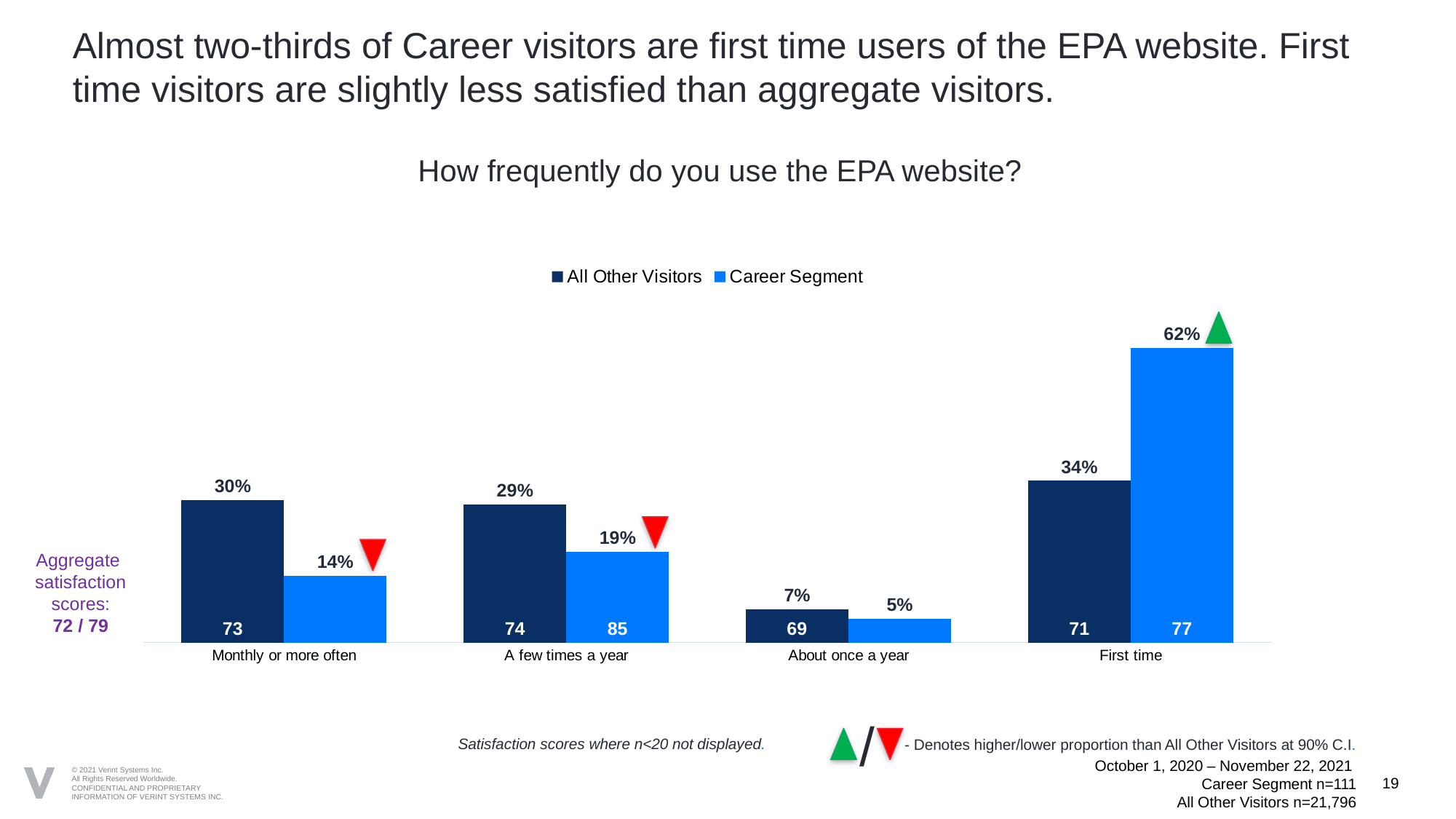

# Almost two-thirds of Career visitors are first time users of the EPA website. First time visitors are slightly less satisfied than aggregate visitors.
How frequently do you use the EPA website?

### Chart

| Category | All Other Visitors | Career Segment | Desktop | Mobile |
|---|---|---|---|---|
| Monthly or more often | 0.3 | 0.14 | 73.0 | None |
| A few times a year | 0.29 | 0.19 | 74.0 | 85.0 |
| About once a year | 0.07 | 0.05 | 69.0 | None |
| First time | 0.34 | 0.62 | 71.0 | 77.0 |

Aggregate
satisfaction scores:
72 / 79
/

 - Denotes higher/lower proportion than All Other Visitors at 90% C.I.
Satisfaction scores where n<20 not displayed.

19
October 1, 2020 – November 22, 2021
Career Segment n=111
All Other Visitors n=21,796